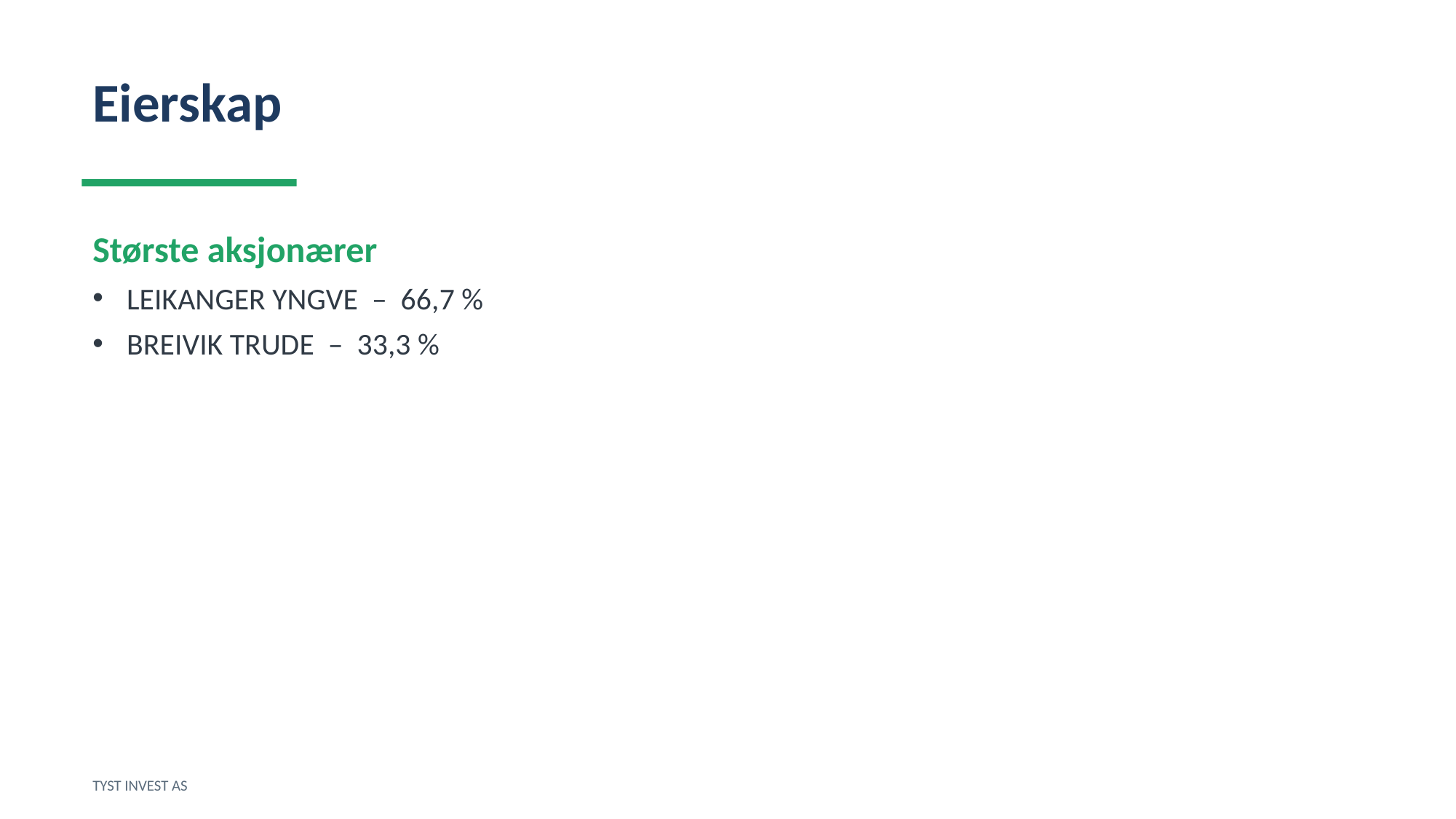

Eierskap

Største aksjonærer
LEIKANGER YNGVE  –  66,7 %
BREIVIK TRUDE  –  33,3 %
TYST INVEST AS